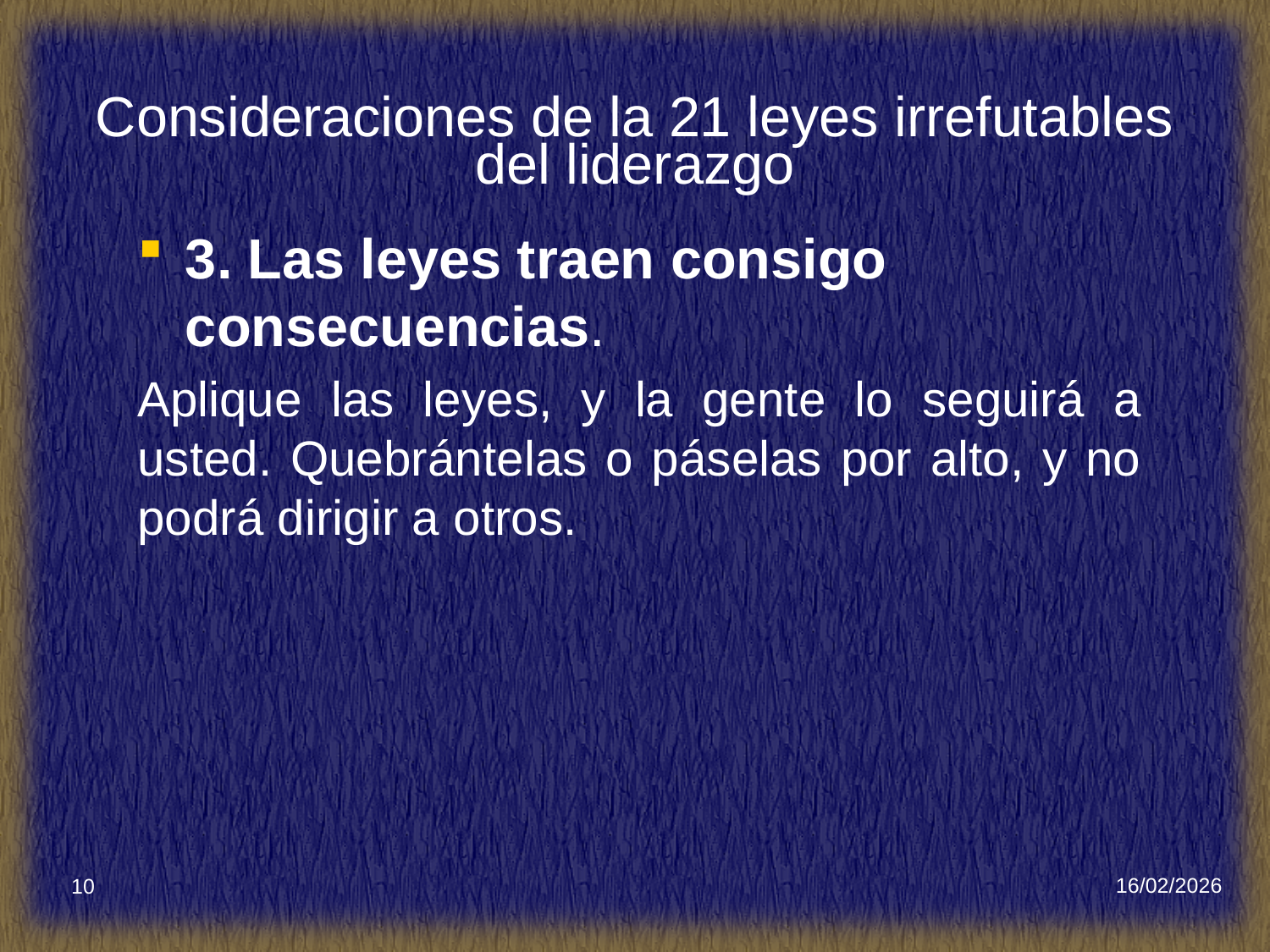

# Consideraciones de la 21 leyes irrefutables del liderazgo
3. Las leyes traen consigo consecuencias.
Aplique las leyes, y la gente lo seguirá a usted. Quebrántelas o páselas por alto, y no podrá dirigir a otros.
10
16/02/2026